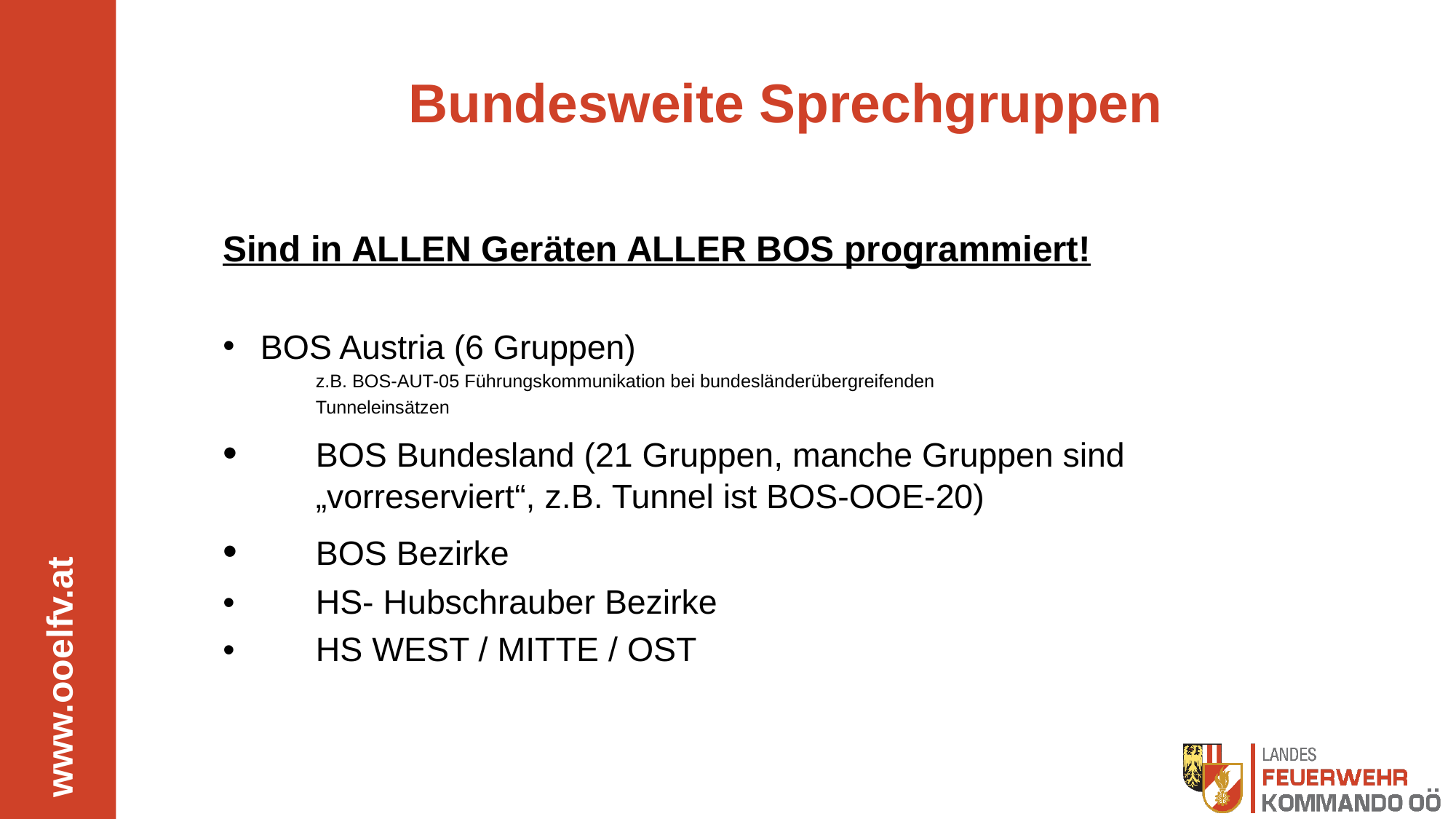

# Bundesweite Sprechgruppen
Sind in ALLEN Geräten ALLER BOS programmiert!
	BOS Austria (6 Gruppen)
	z.B. BOS-AUT-05 Führungskommunikation bei bundesländerübergreifenden
	Tunneleinsätzen
•	BOS Bundesland (21 Gruppen, manche Gruppen sind
	„vorreserviert“, z.B. Tunnel ist BOS-OOE-20)
•	BOS Bezirke
•	HS- Hubschrauber Bezirke
•	HS WEST / MITTE / OST